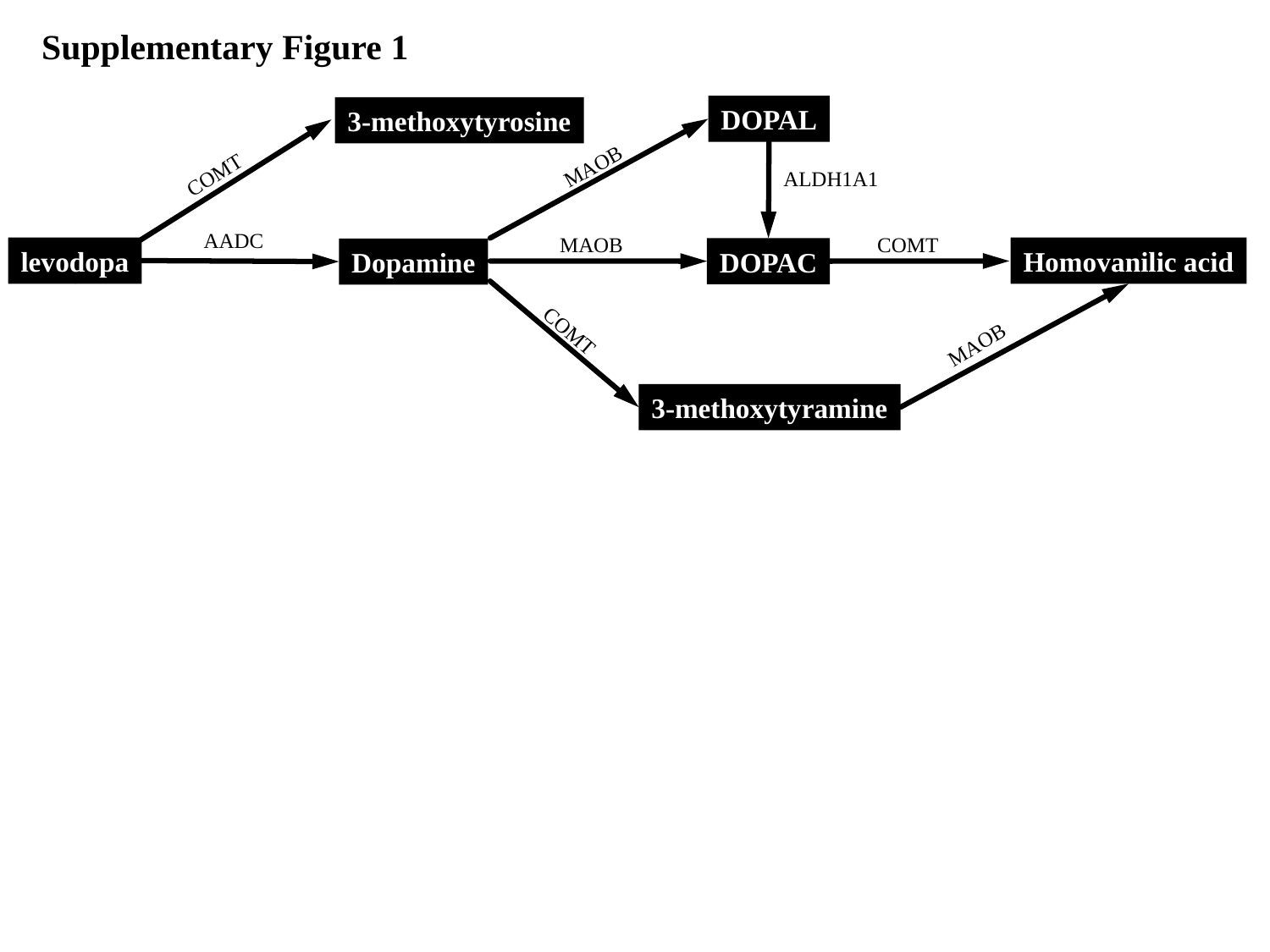

Supplementary Figure 1
DOPAL
3-methoxytyrosine
MAOB
COMT
ALDH1A1
AADC
MAOB
COMT
levodopa
Homovanilic acid
DOPAC
Dopamine
COMT
MAOB
3-methoxytyramine